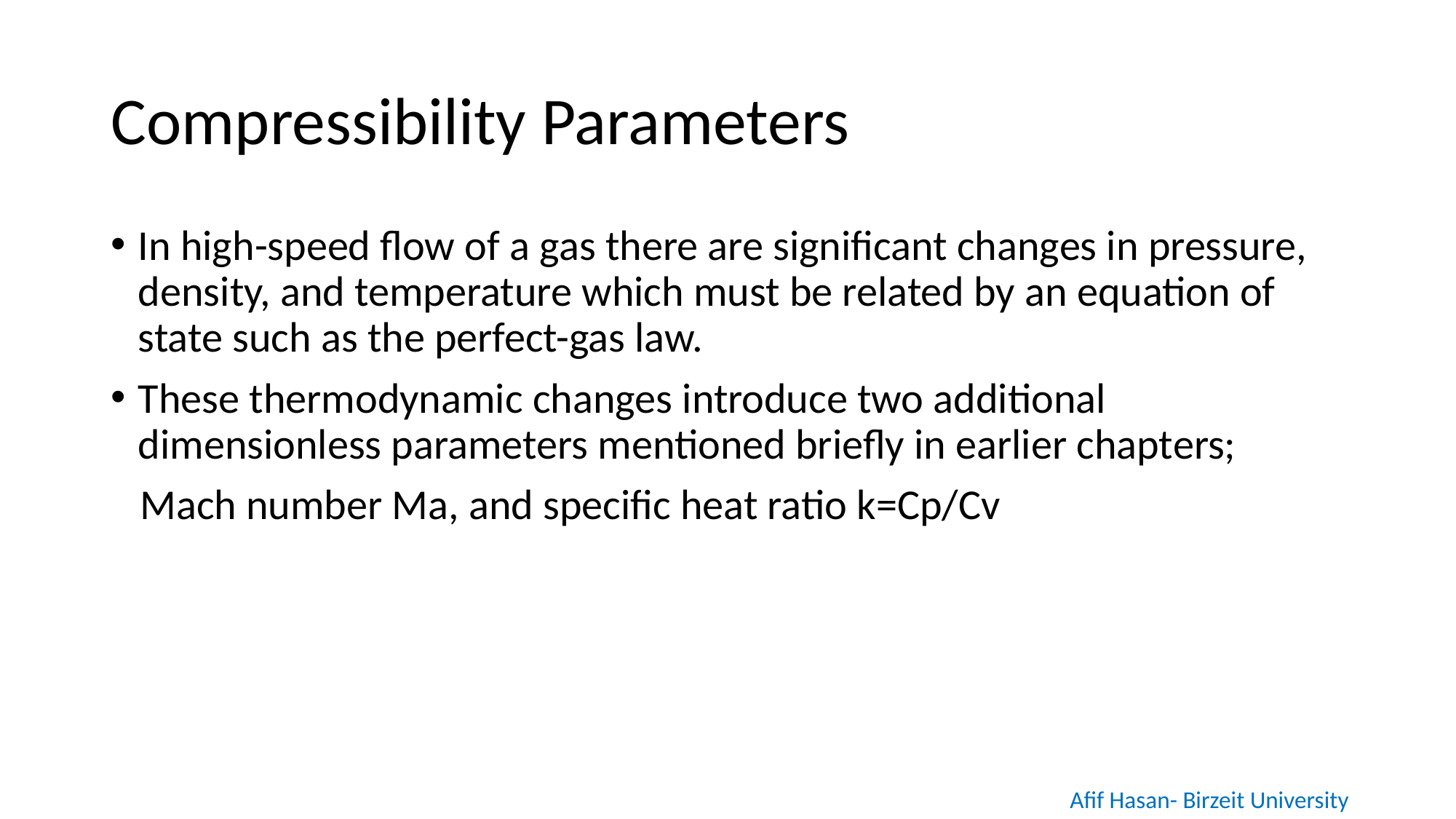

# Compressibility Parameters
In high-speed flow of a gas there are significant changes in pressure, density, and temperature which must be related by an equation of state such as the perfect-gas law.
These thermodynamic changes introduce two additional dimensionless parameters mentioned briefly in earlier chapters;
   Mach number Ma, and specific heat ratio k=Cp/Cv
Afif Hasan- Birzeit University